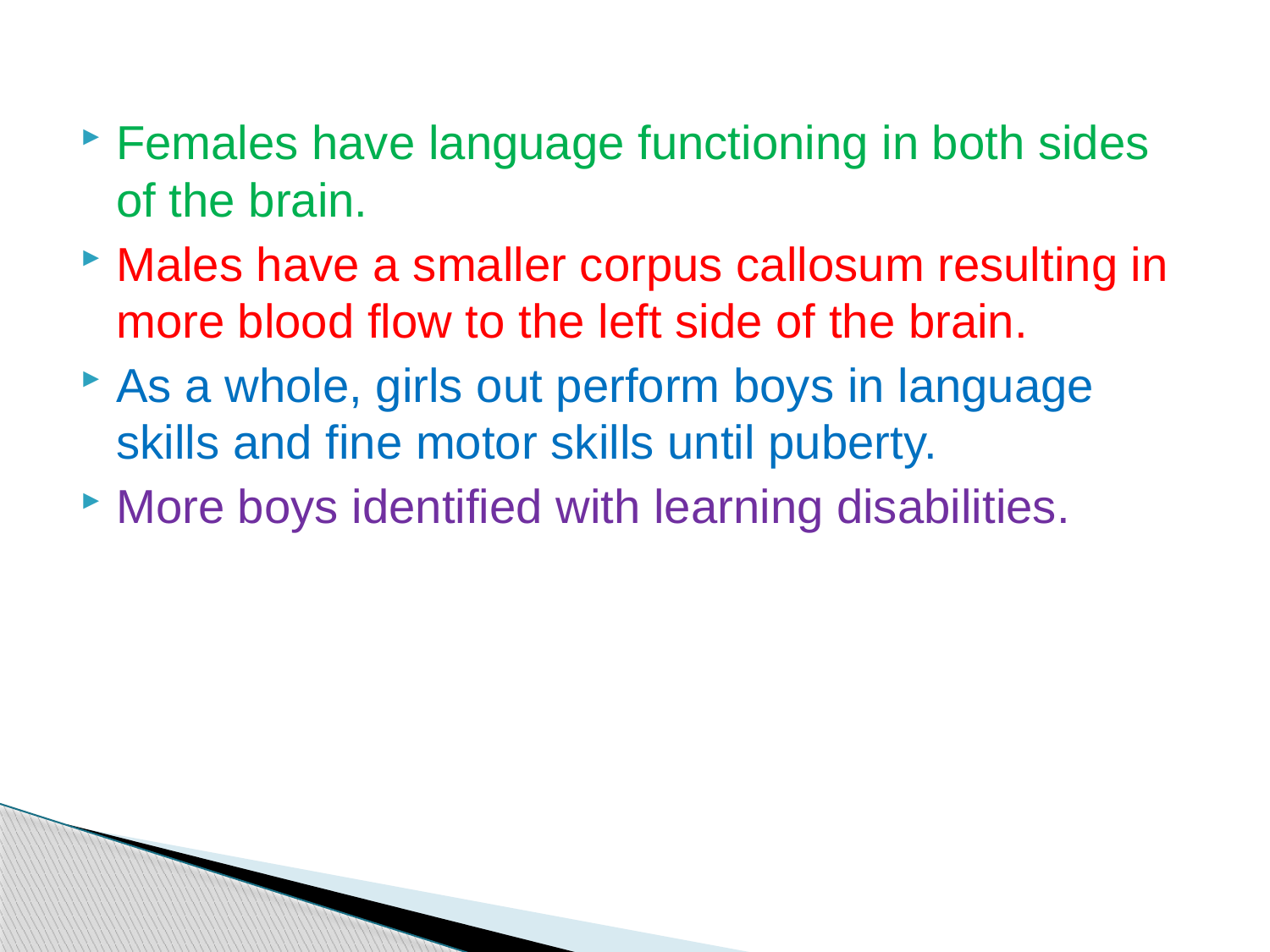

Females have language functioning in both sides of the brain.
Males have a smaller corpus callosum resulting in more blood flow to the left side of the brain.
As a whole, girls out perform boys in language skills and fine motor skills until puberty.
More boys identified with learning disabilities.